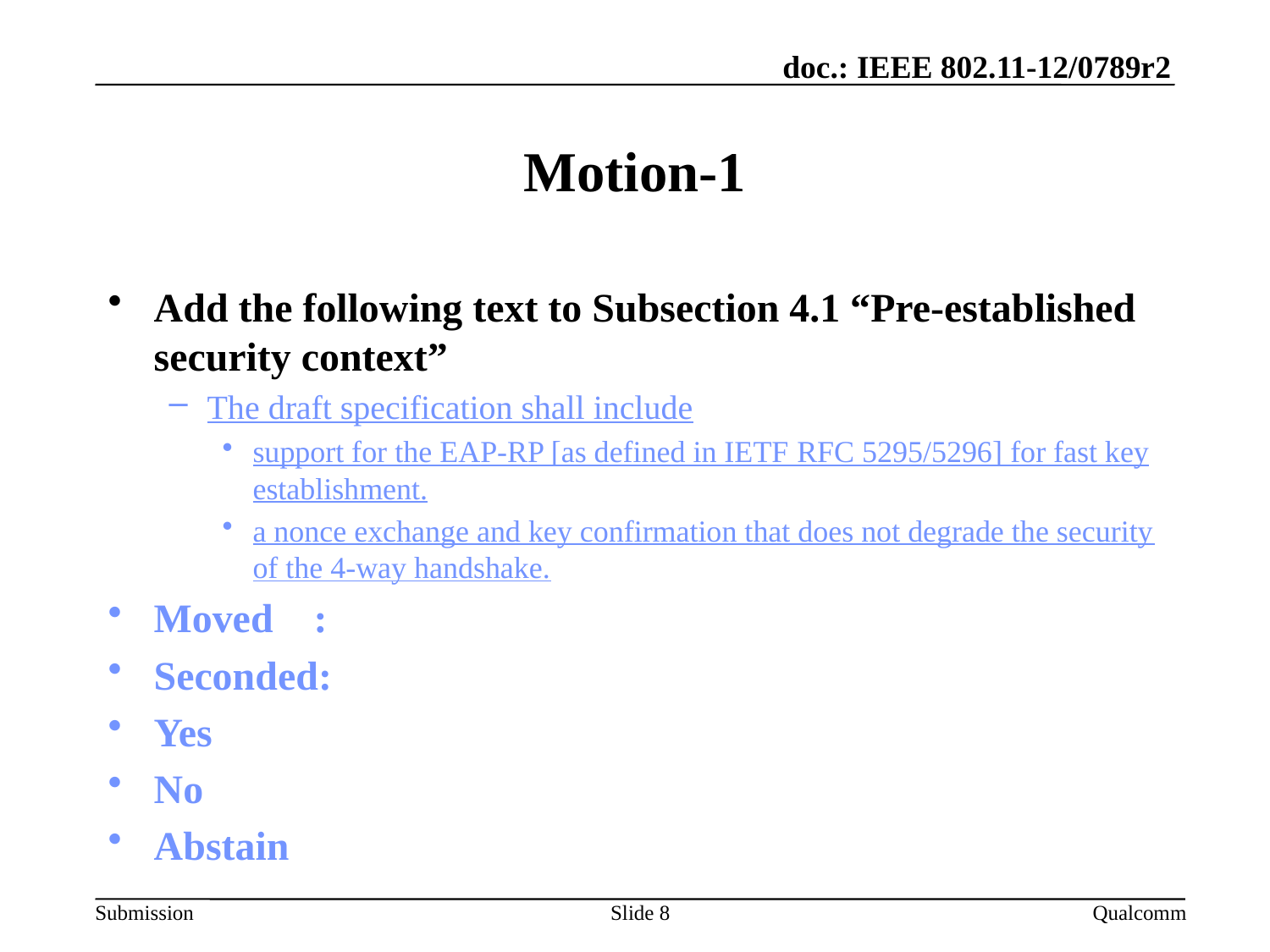

# Motion-1
Add the following text to Subsection 4.1 “Pre-established security context”
The draft specification shall include
support for the EAP-RP [as defined in IETF RFC 5295/5296] for fast key establishment.
a nonce exchange and key confirmation that does not degrade the security of the 4-way handshake.
Moved    :
Seconded:
Yes
No
Abstain

Slide 8
Qualcomm